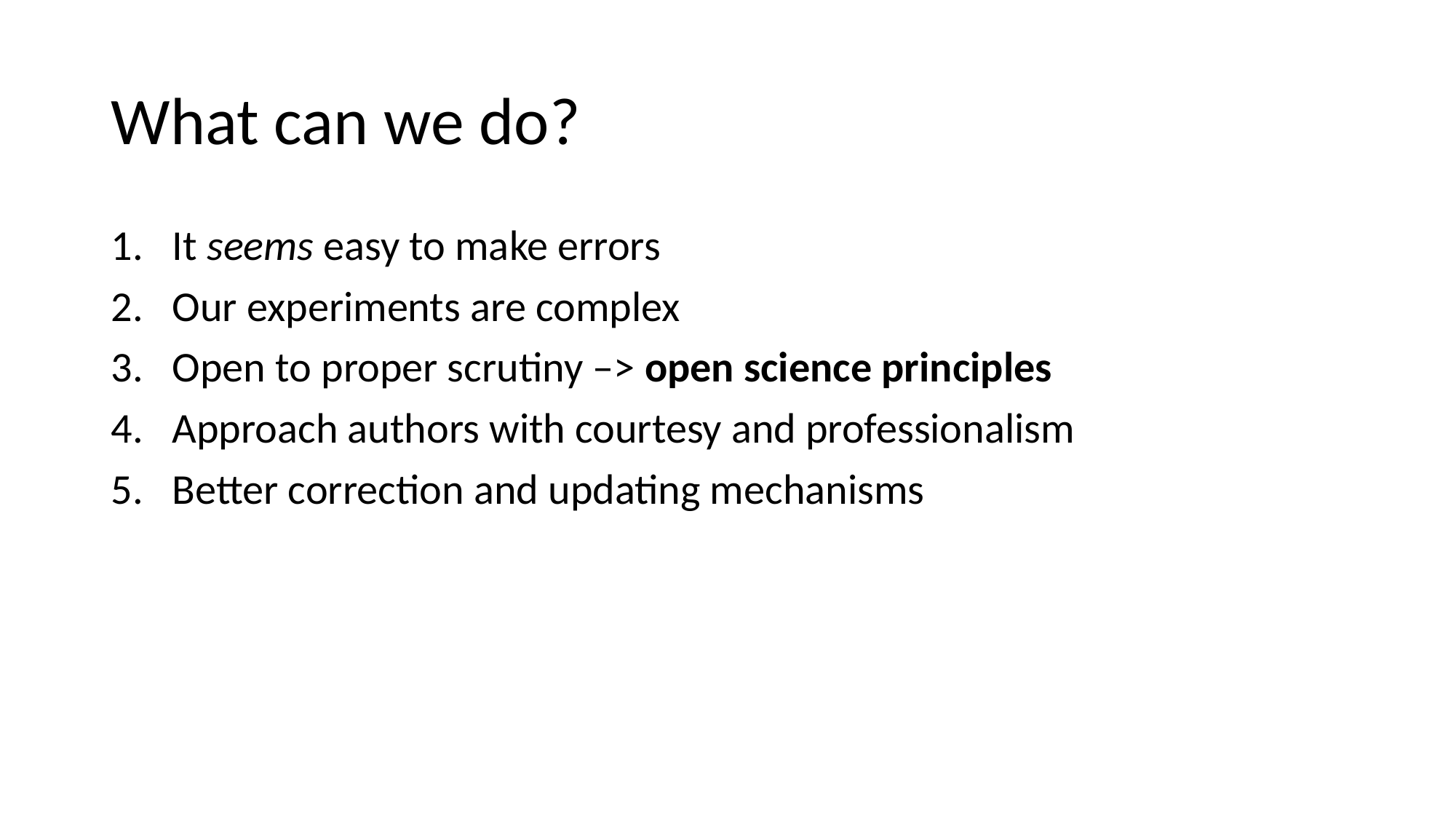

# What can we do?
It seems easy to make errors
Our experiments are complex
Open to proper scrutiny –> open science principles
Approach authors with courtesy and professionalism
Better correction and updating mechanisms